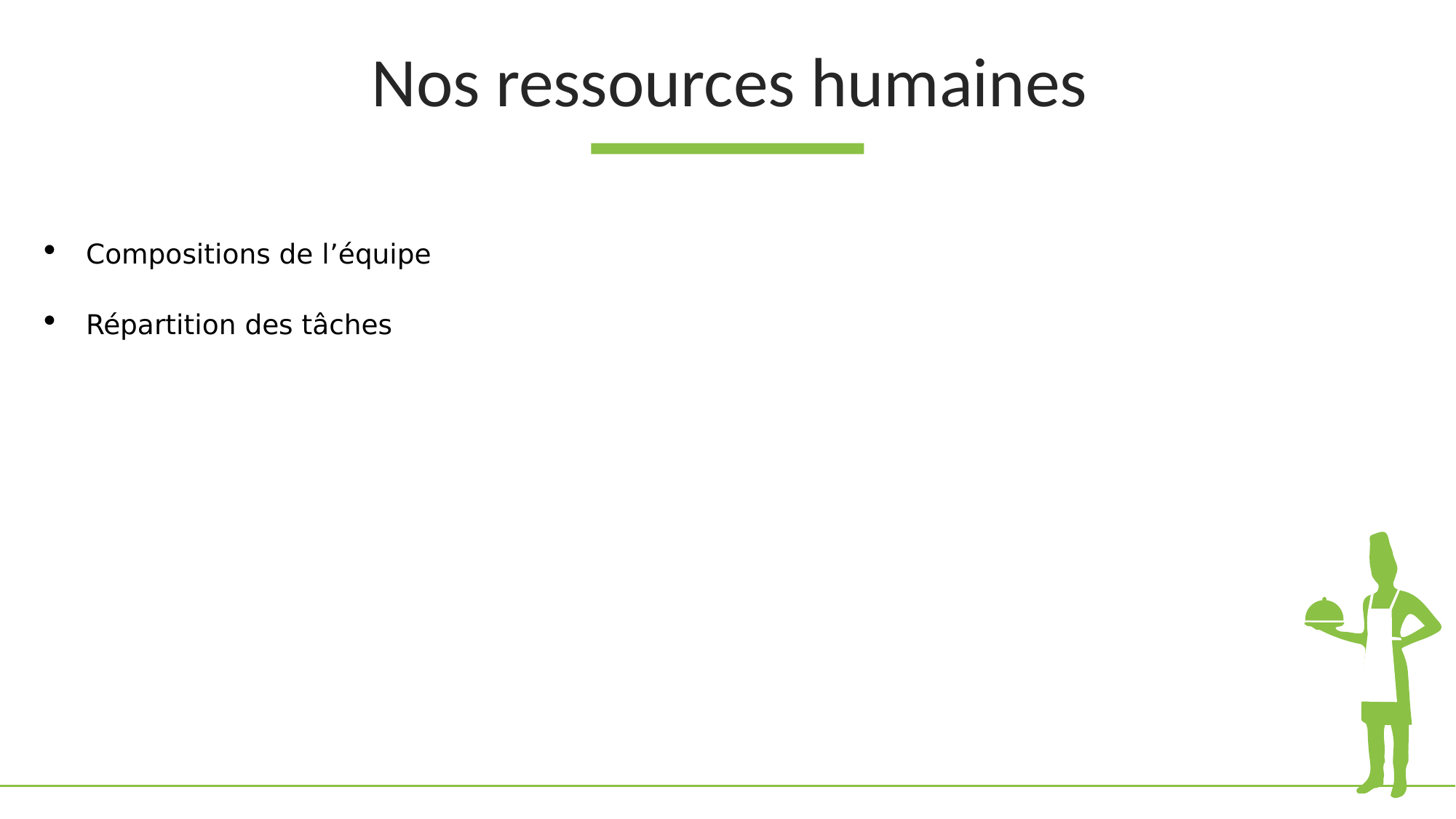

Nos ressources humaines
Compositions de l’équipe

Répartition des tâches